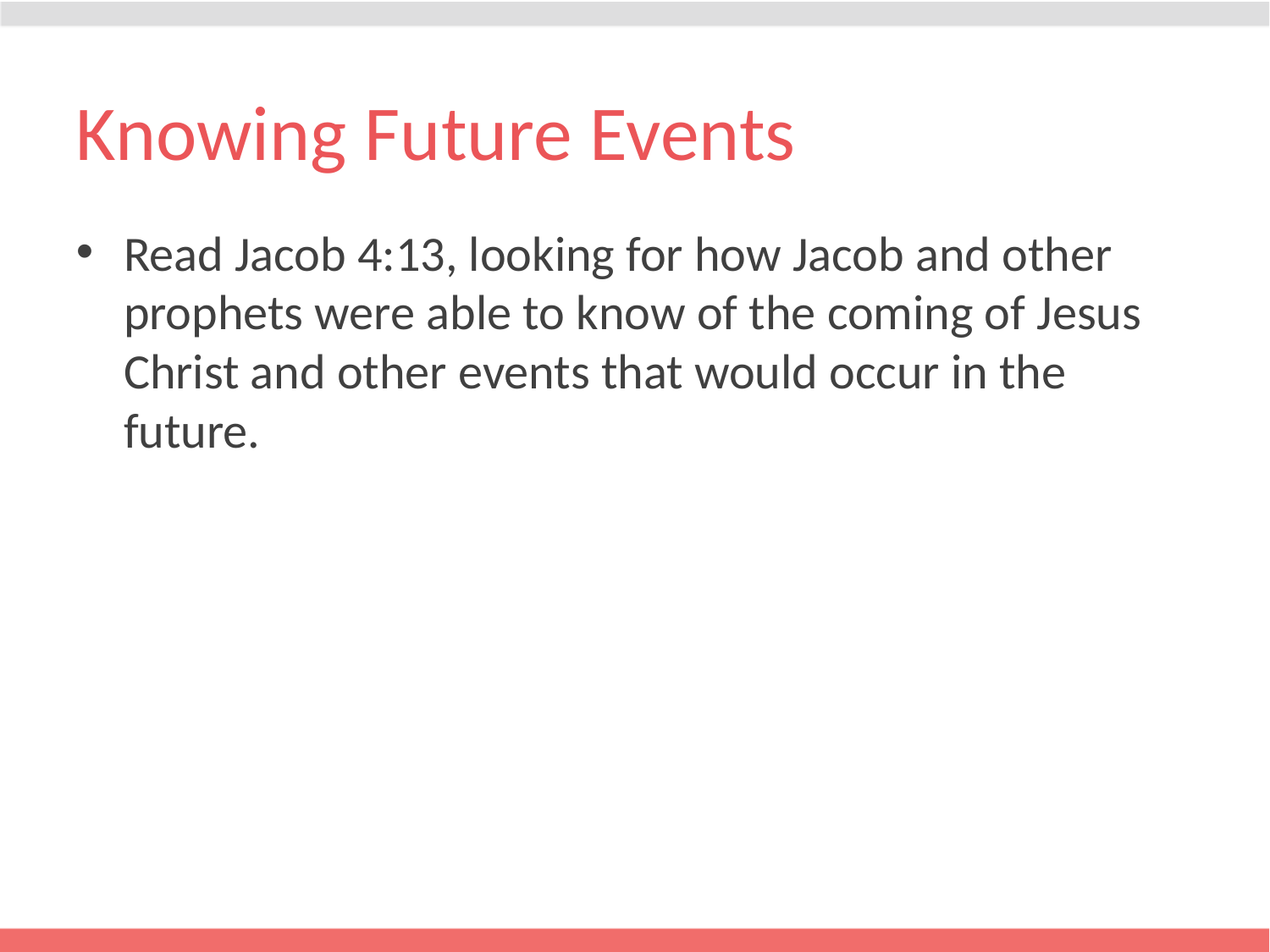

# Knowing Future Events
Read Jacob 4:13, looking for how Jacob and other prophets were able to know of the coming of Jesus Christ and other events that would occur in the future.